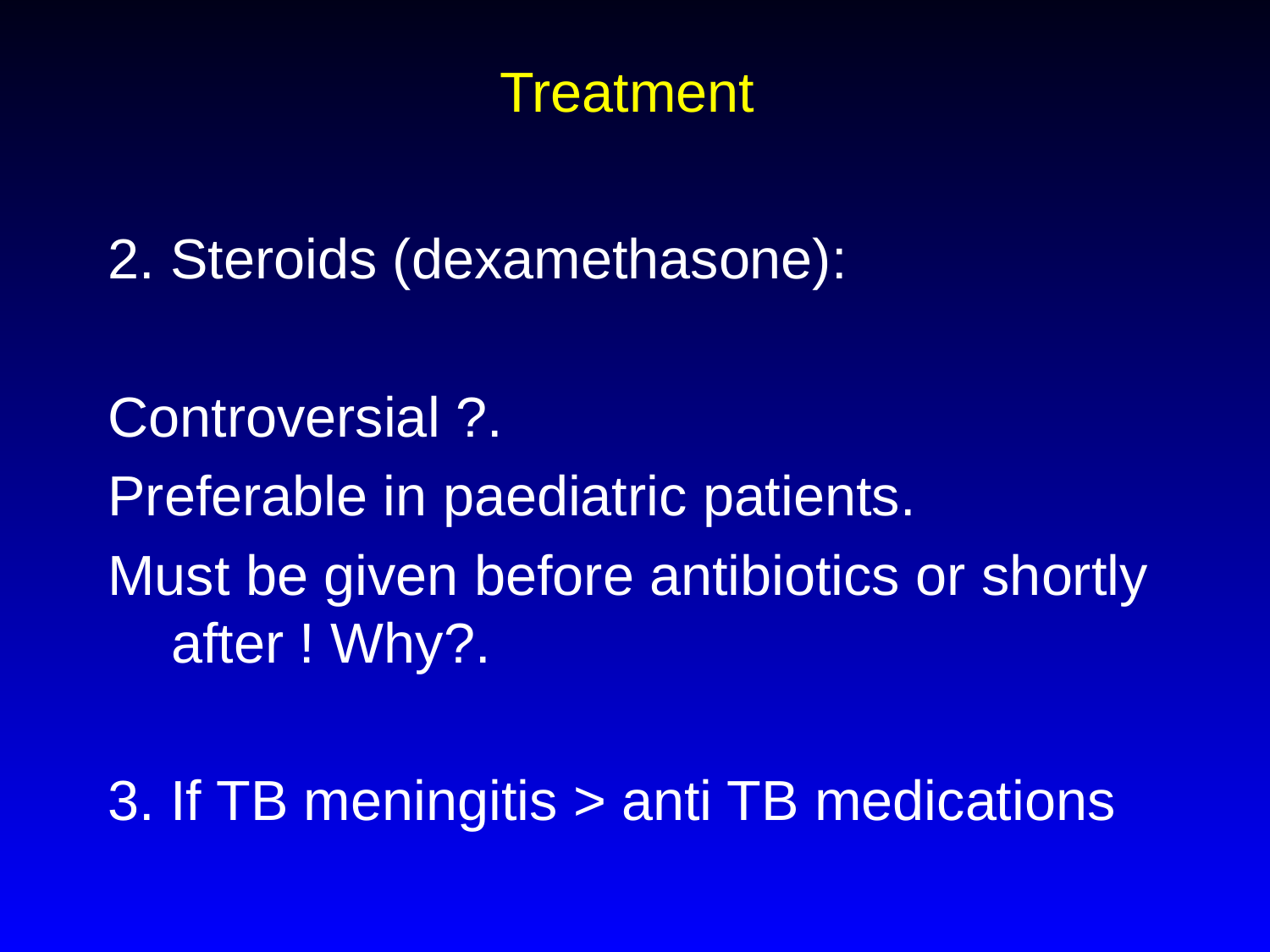

# Treatment

2. Steroids (dexamethasone):

Controversial ?.
Preferable in paediatric patients.
Must be given before antibiotics or shortly after ! Why?.

3. If TB meningitis > anti TB medications